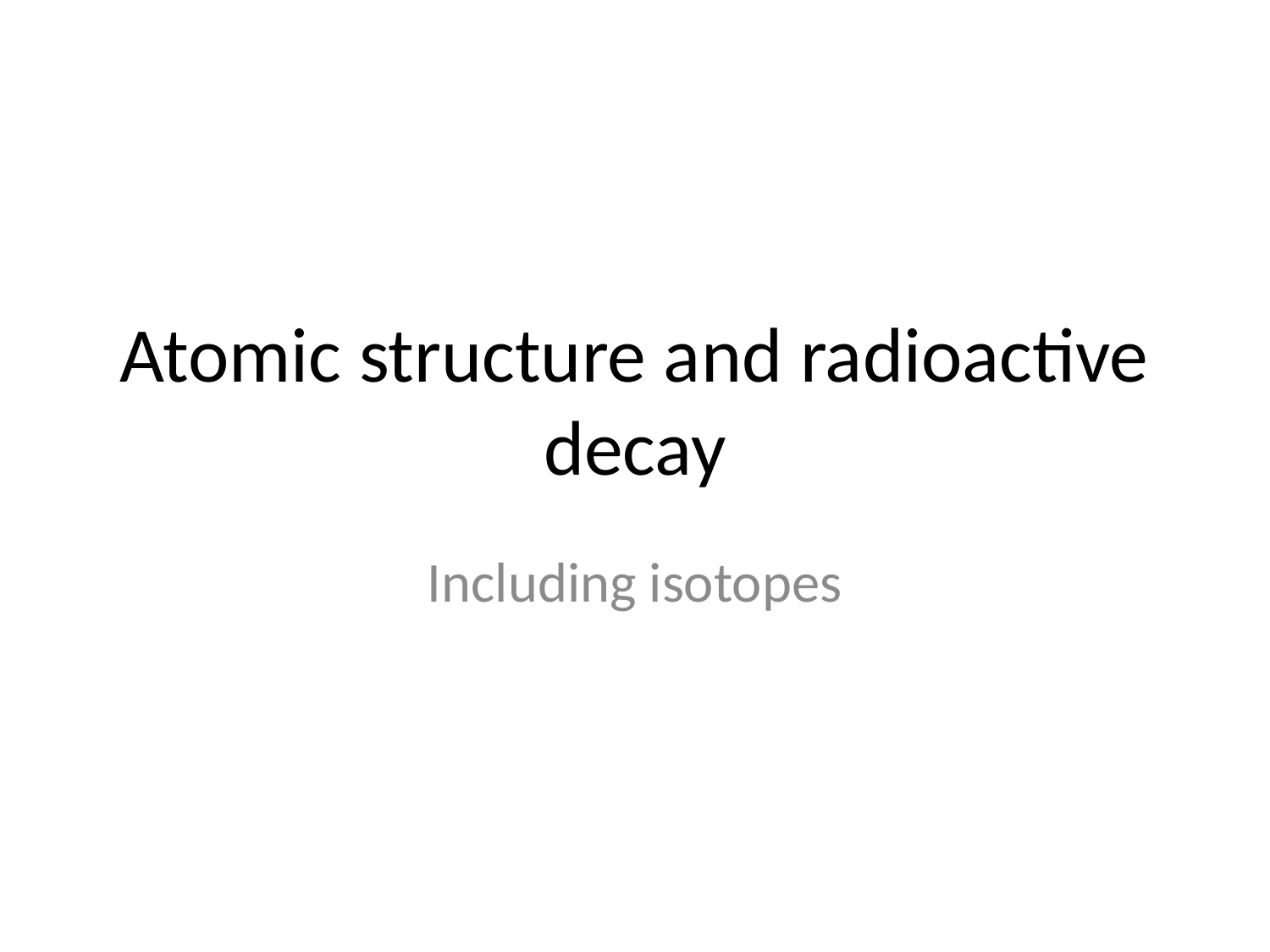

# Atomic structure and radioactive decay
Including isotopes